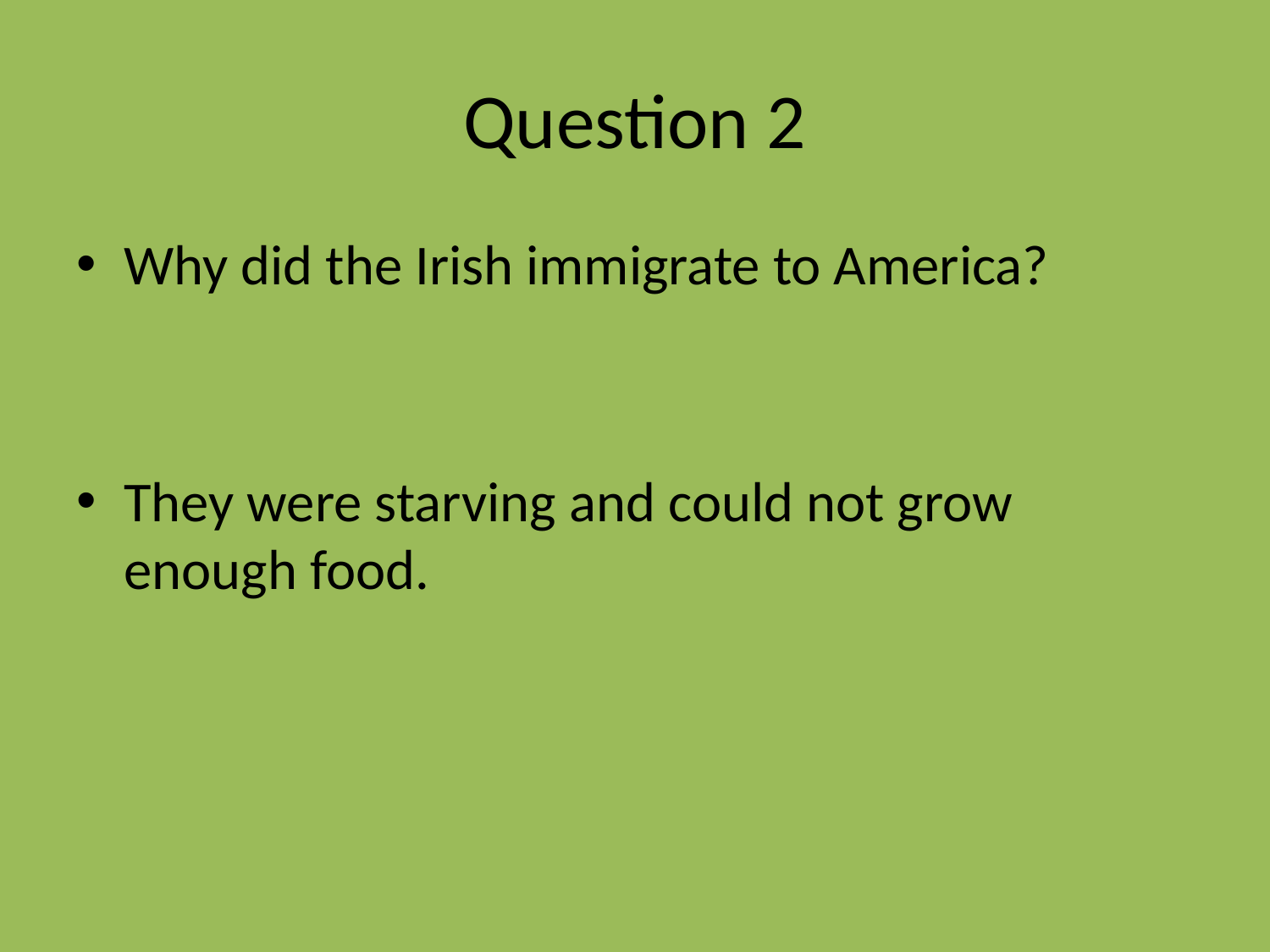

# Question 2
Why did the Irish immigrate to America?

They were starving and could not grow enough food.